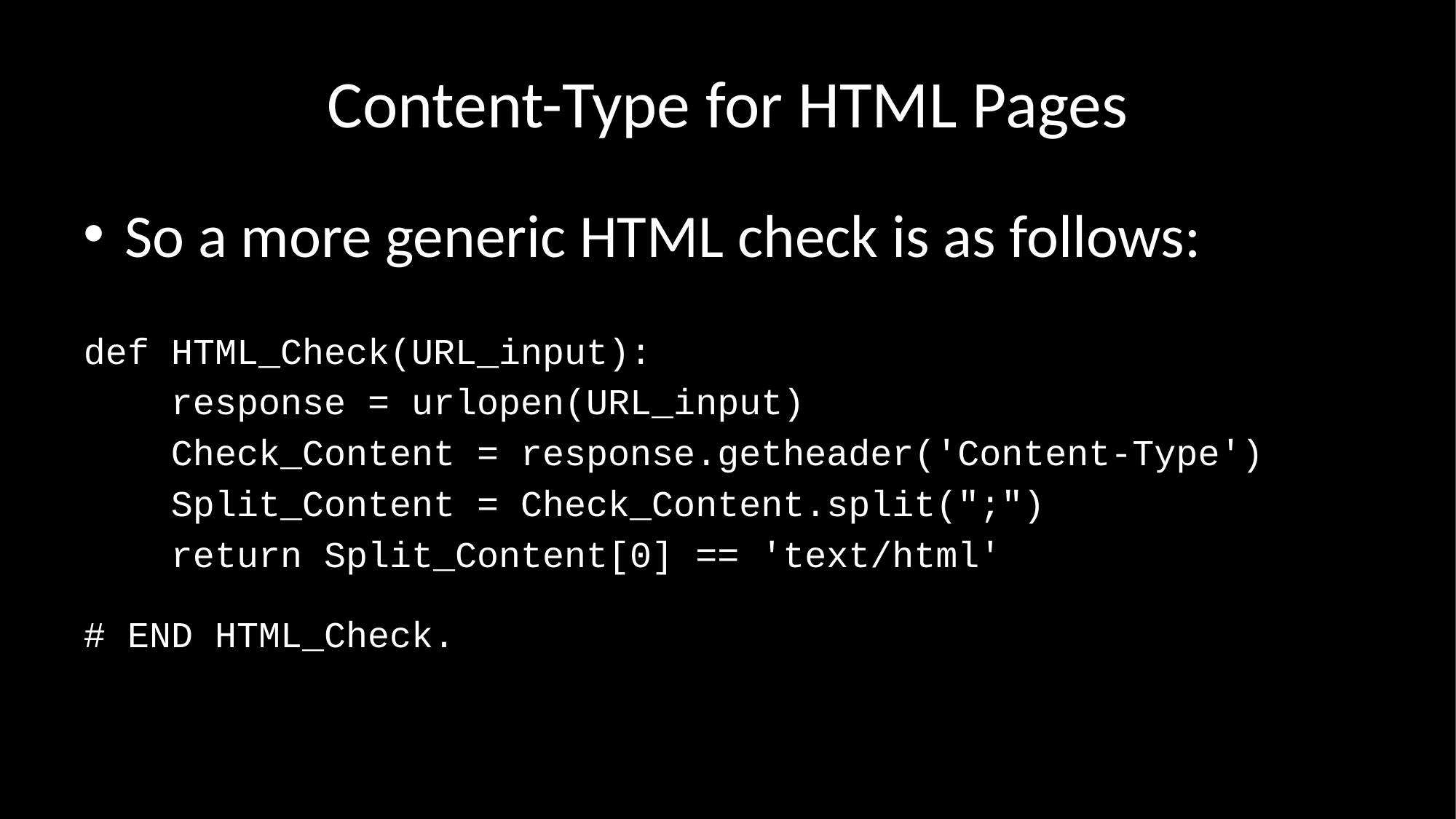

# Content-Type for HTML Pages
So a more generic HTML check is as follows:

def HTML_Check(URL_input):
    response = urlopen(URL_input)
    Check_Content = response.getheader('Content-Type')
    Split_Content = Check_Content.split(";")
    return Split_Content[0] == 'text/html'
# END HTML_Check.